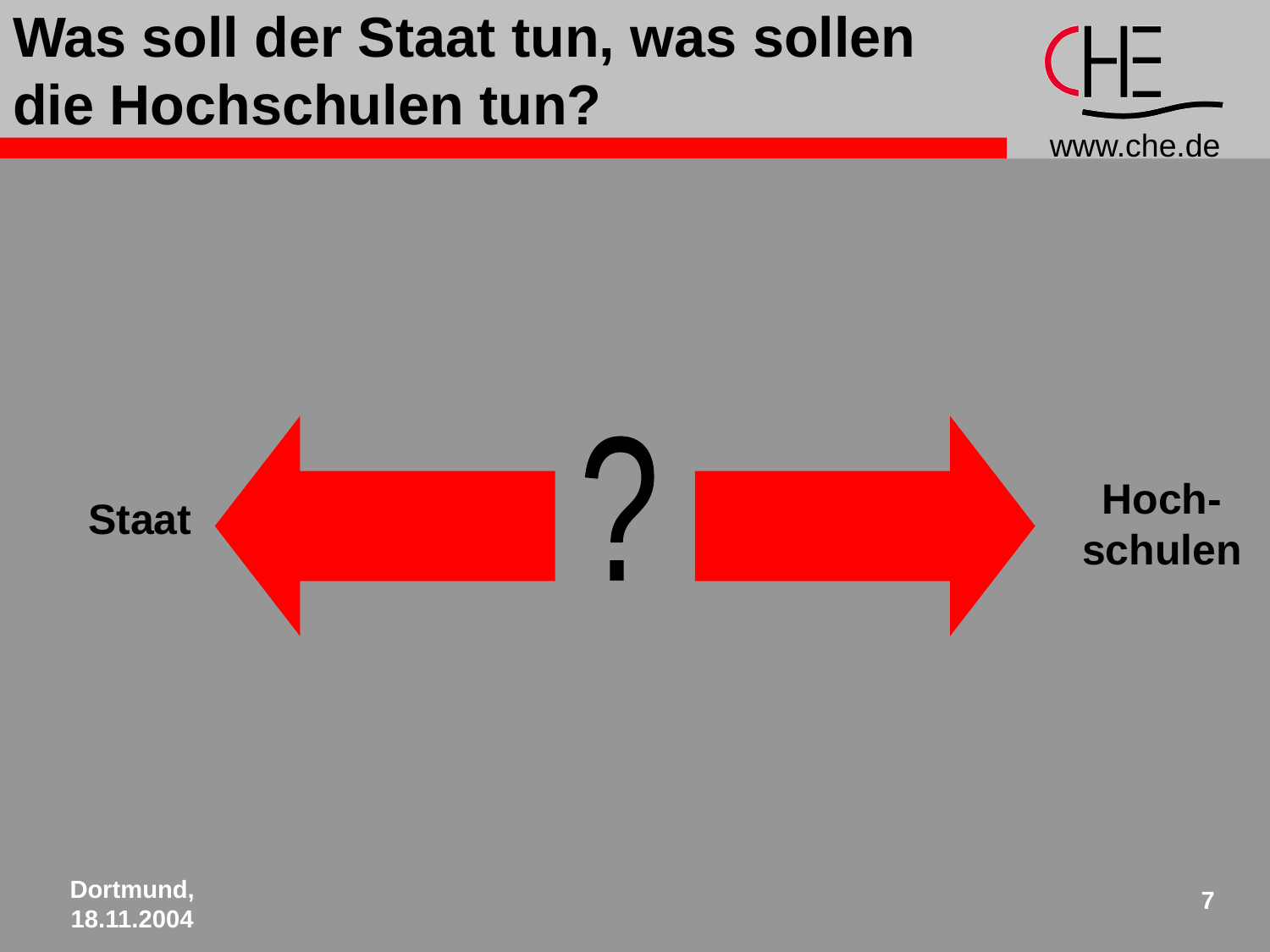

# Was soll der Staat tun, was sollen die Hochschulen tun?

?
Hoch-
schulen
Staat
Dortmund, 18.11.2004
7